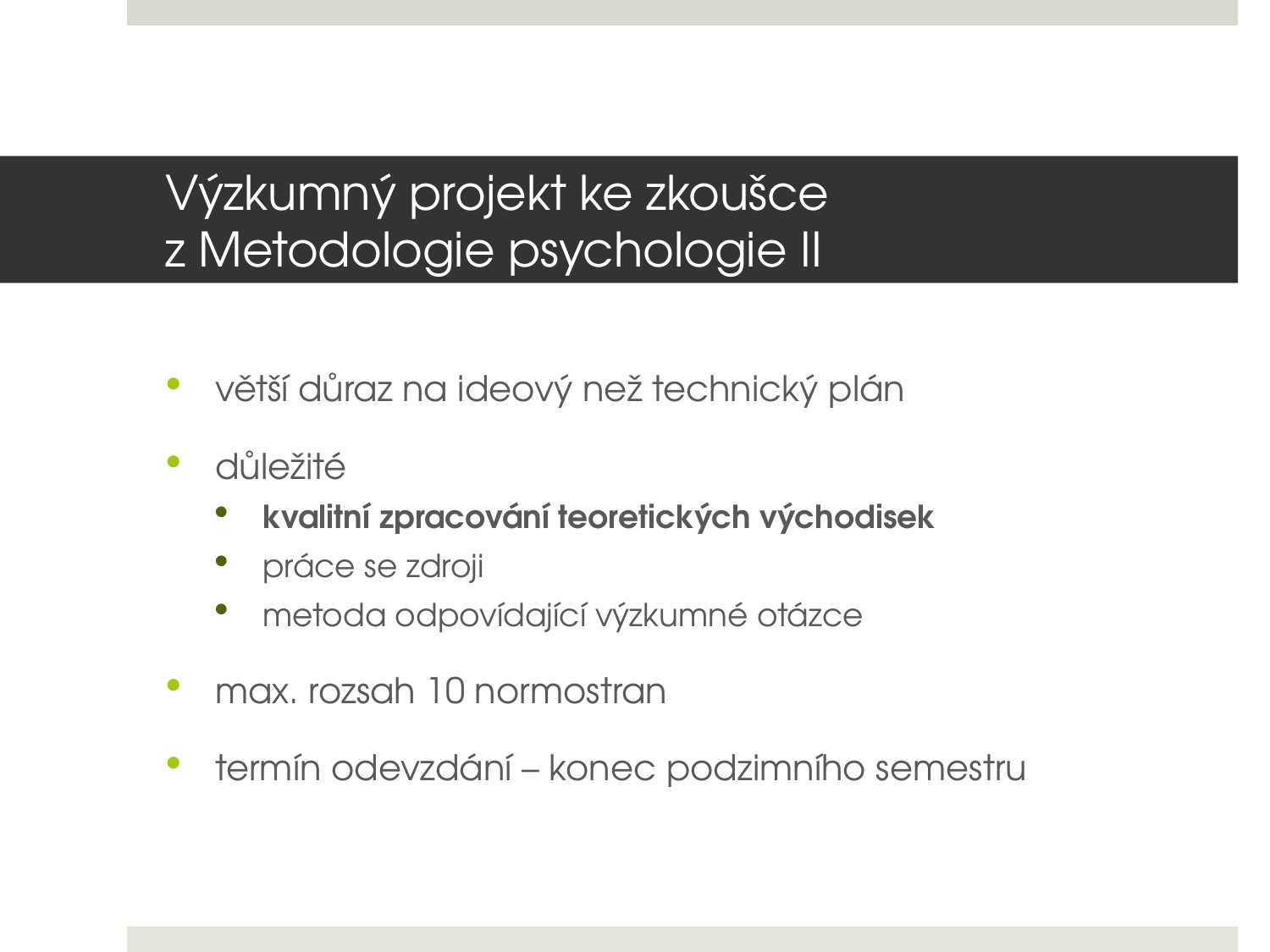

# Výzkumný projekt ke zkoušce z Metodologie psychologie II
větší důraz na ideový než technický plán
důležité
kvalitní zpracování teoretických východisek
práce se zdroji
metoda odpovídající výzkumné otázce
max. rozsah 10 normostran
termín odevzdání – konec podzimního semestru